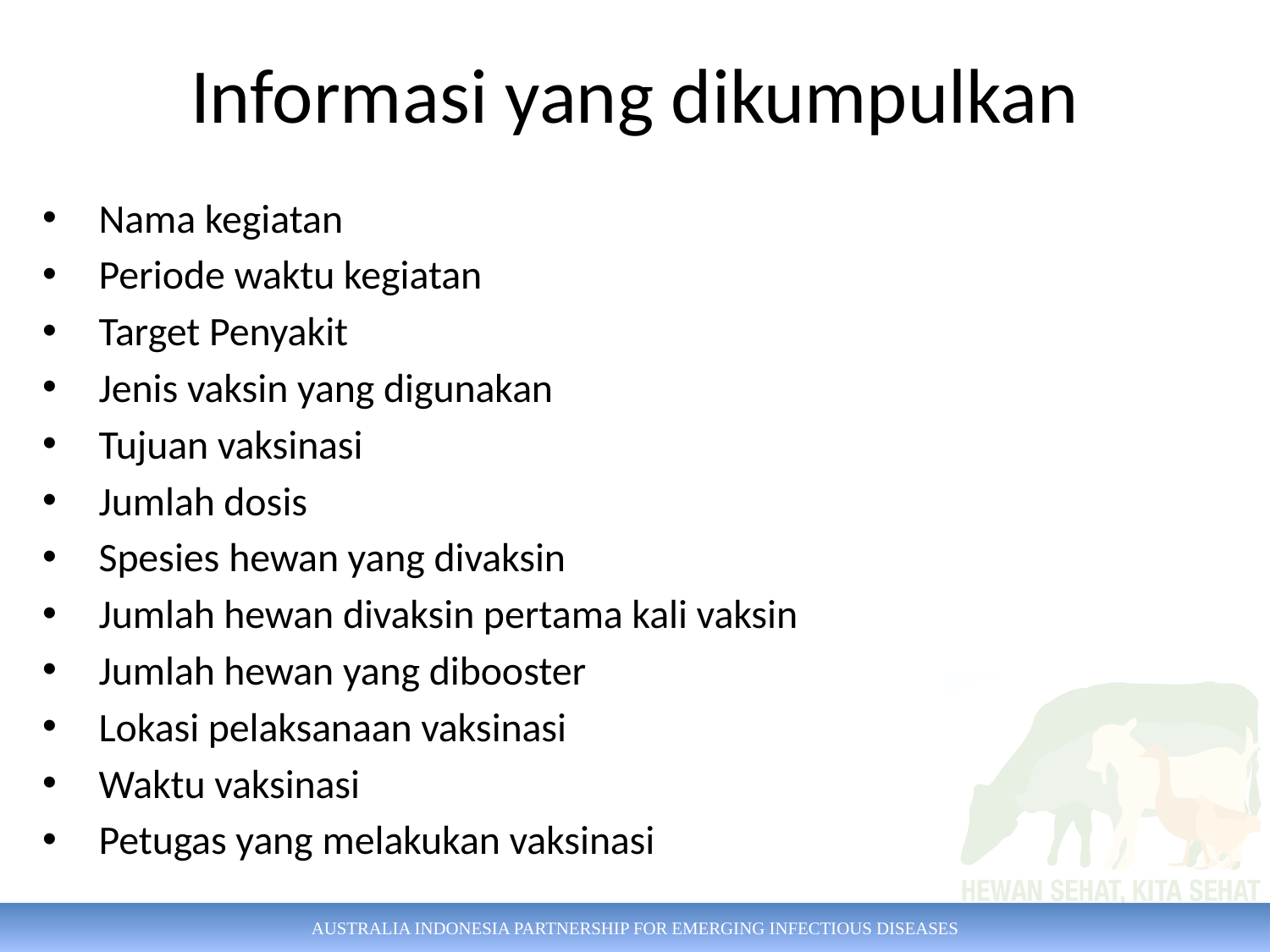

# Informasi yang dikumpulkan
Nama kegiatan
Periode waktu kegiatan
Target Penyakit
Jenis vaksin yang digunakan
Tujuan vaksinasi
Jumlah dosis
Spesies hewan yang divaksin
Jumlah hewan divaksin pertama kali vaksin
Jumlah hewan yang dibooster
Lokasi pelaksanaan vaksinasi
Waktu vaksinasi
Petugas yang melakukan vaksinasi